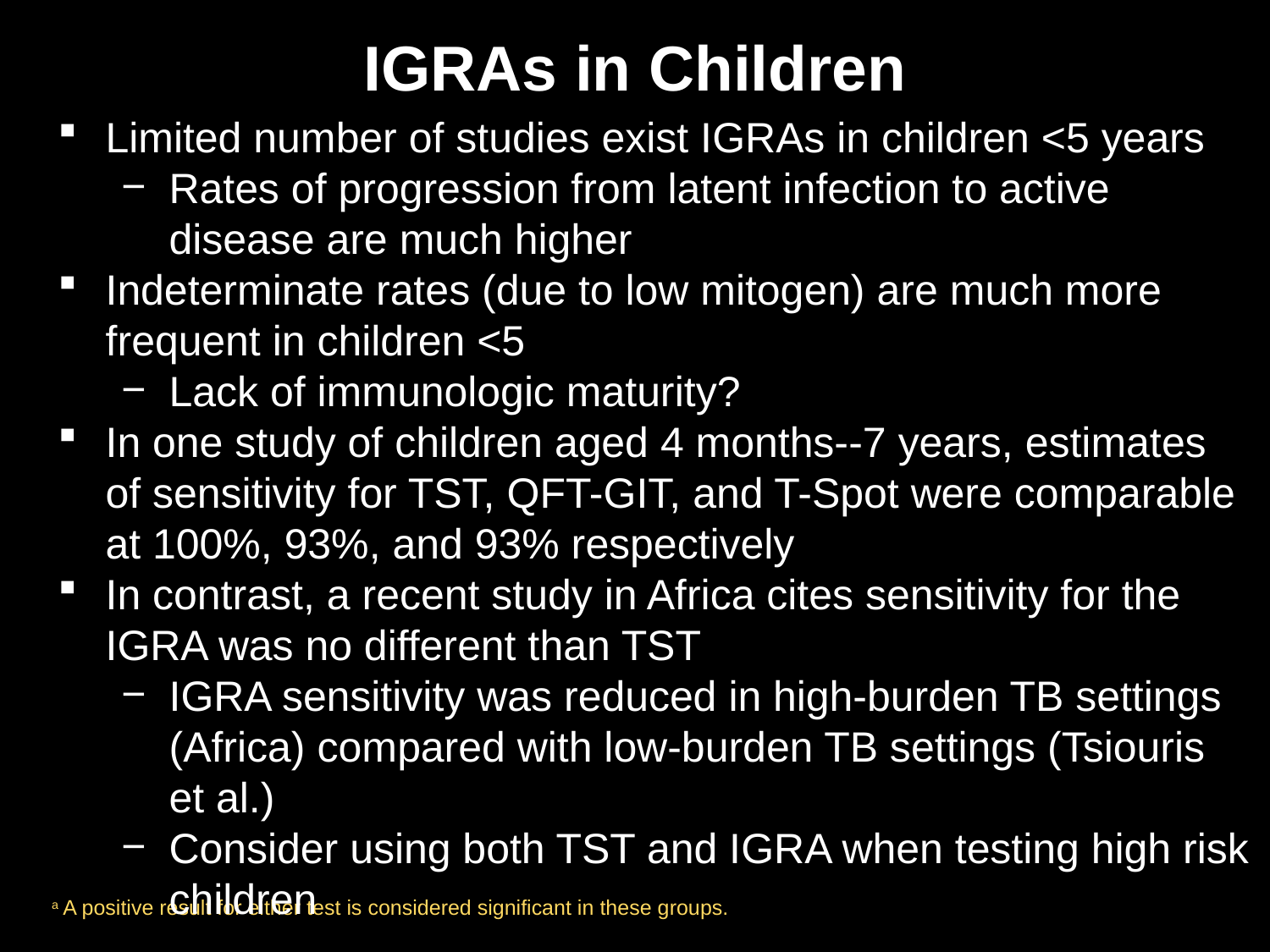

IGRAs in Children
Limited number of studies exist IGRAs in children <5 years
Rates of progression from latent infection to active disease are much higher
Indeterminate rates (due to low mitogen) are much more frequent in children <5
Lack of immunologic maturity?
In one study of children aged 4 months--7 years, estimates of sensitivity for TST, QFT-GIT, and T-Spot were comparable at 100%, 93%, and 93% respectively
In contrast, a recent study in Africa cites sensitivity for the IGRA was no different than TST
IGRA sensitivity was reduced in high-burden TB settings (Africa) compared with low-burden TB settings (Tsiouris et al.)
Consider using both TST and IGRA when testing high risk children
a A positive result for either test is considered significant in these groups.
MMWR. CDC 2010